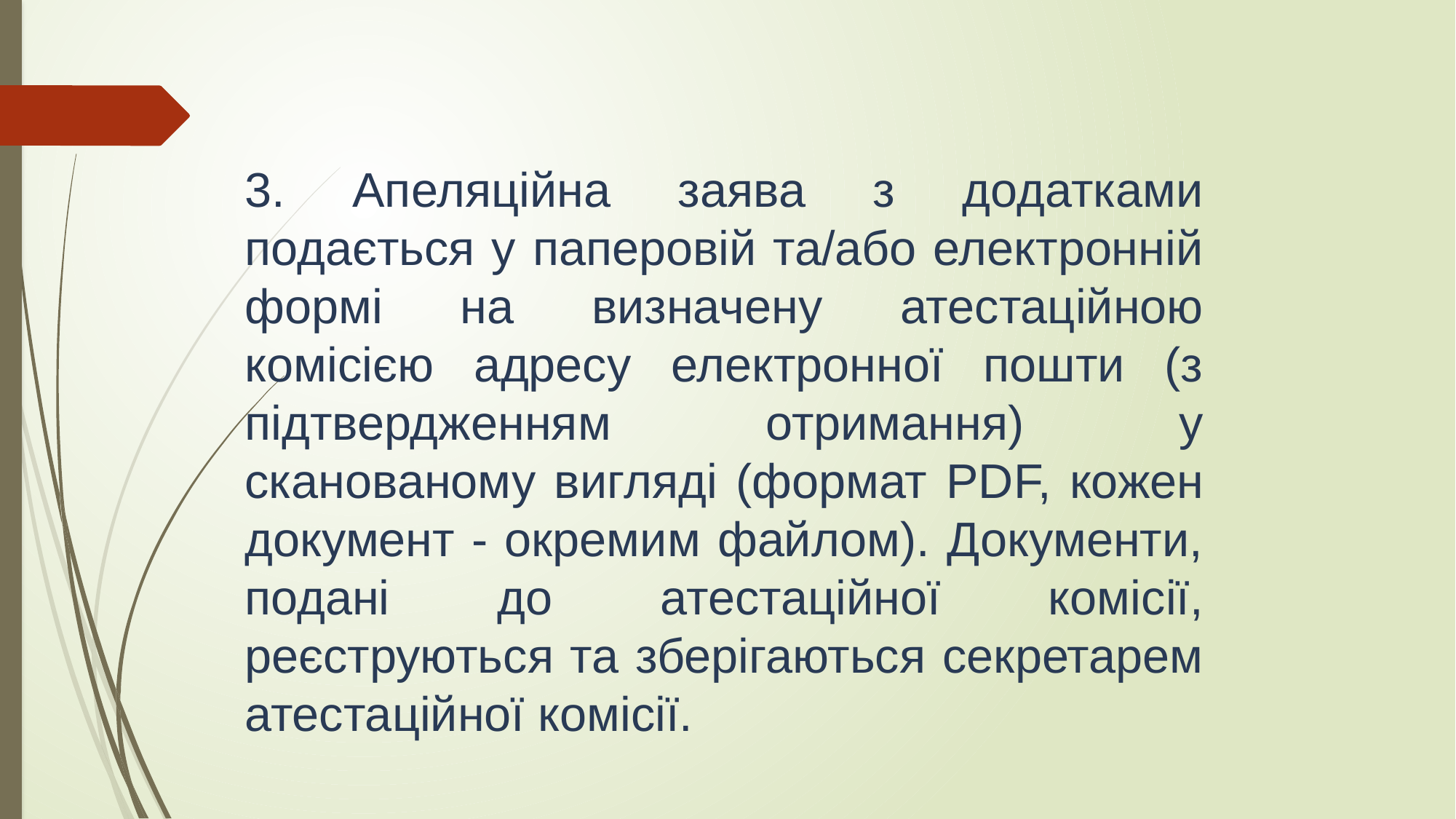

3. Апеляційна заява з додатками подається у паперовій та/або електронній формі на визначену атестаційною комісією адресу електронної пошти (з підтвердженням отримання) у сканованому вигляді (формат PDF, кожен документ - окремим файлом). Документи, подані до атестаційної комісії, реєструються та зберігаються секретарем атестаційної комісії.